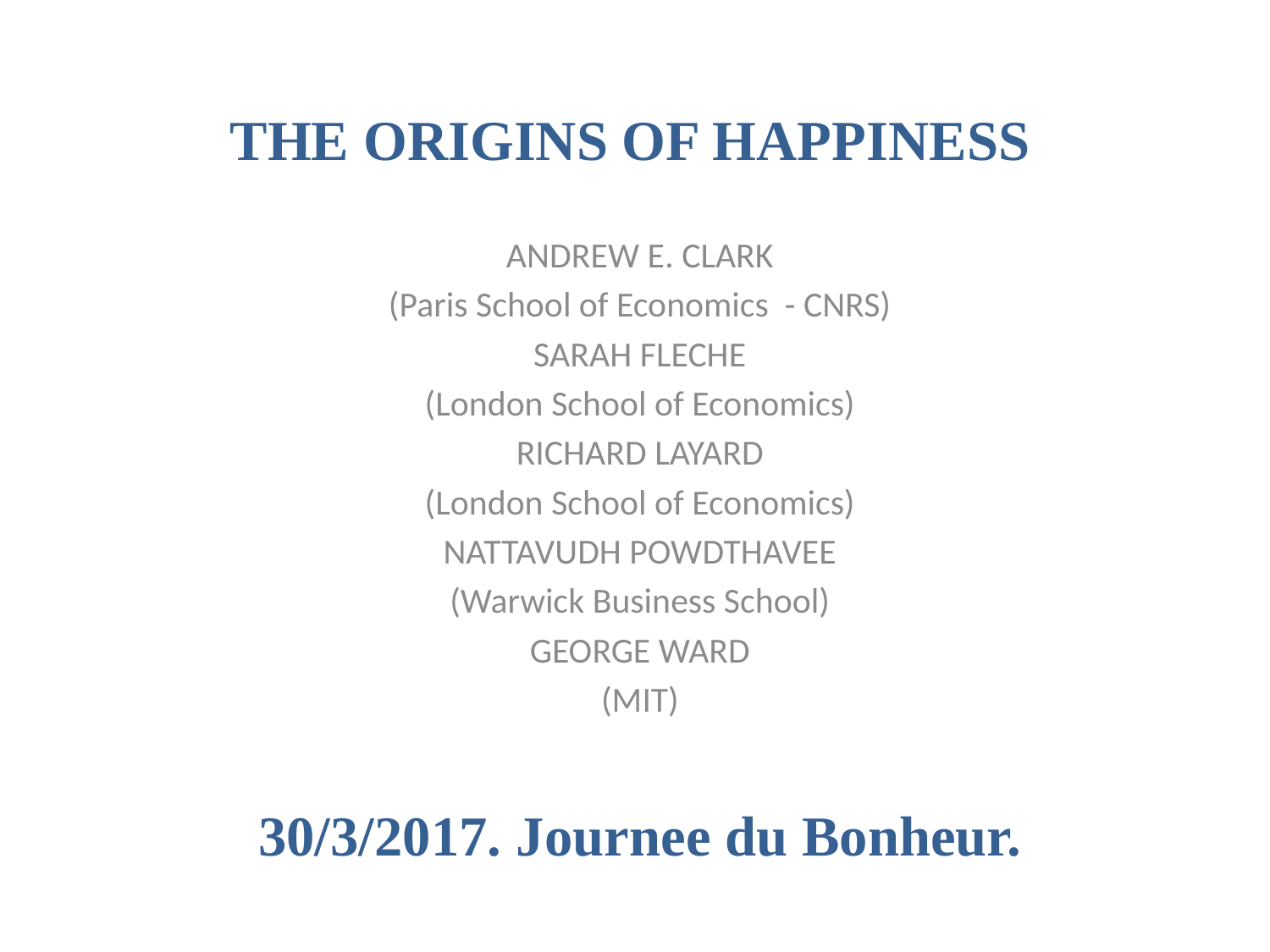

# THE ORIGINS OF HAPPINESS
Andrew E. Clark
(Paris School of Economics  - CNRS)
Sarah Fleche
(London School of Economics)
Richard Layard
(London School of Economics)
Nattavudh Powdthavee
(Warwick Business School)
George Ward
(MIT)

30/3/2017. Journee du Bonheur.